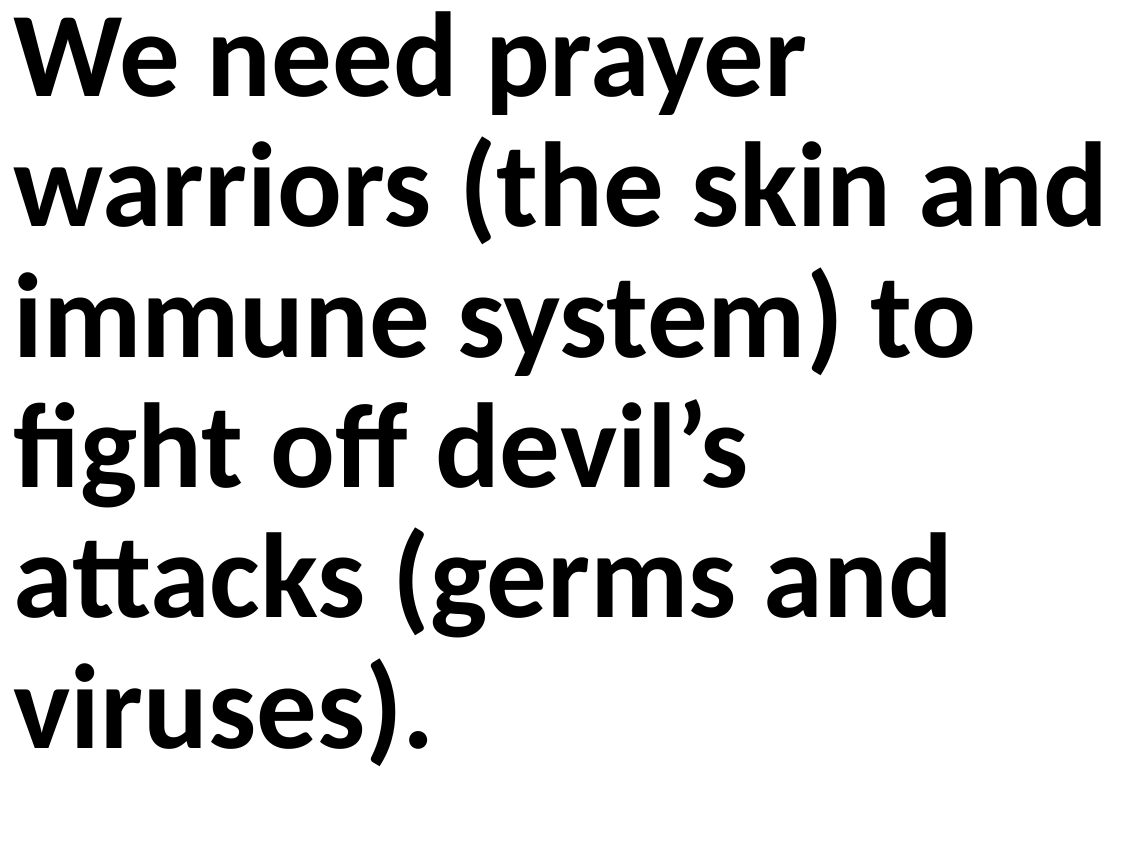

We need prayer warriors (the skin and immune system) to fight off devil’s attacks (germs and viruses).